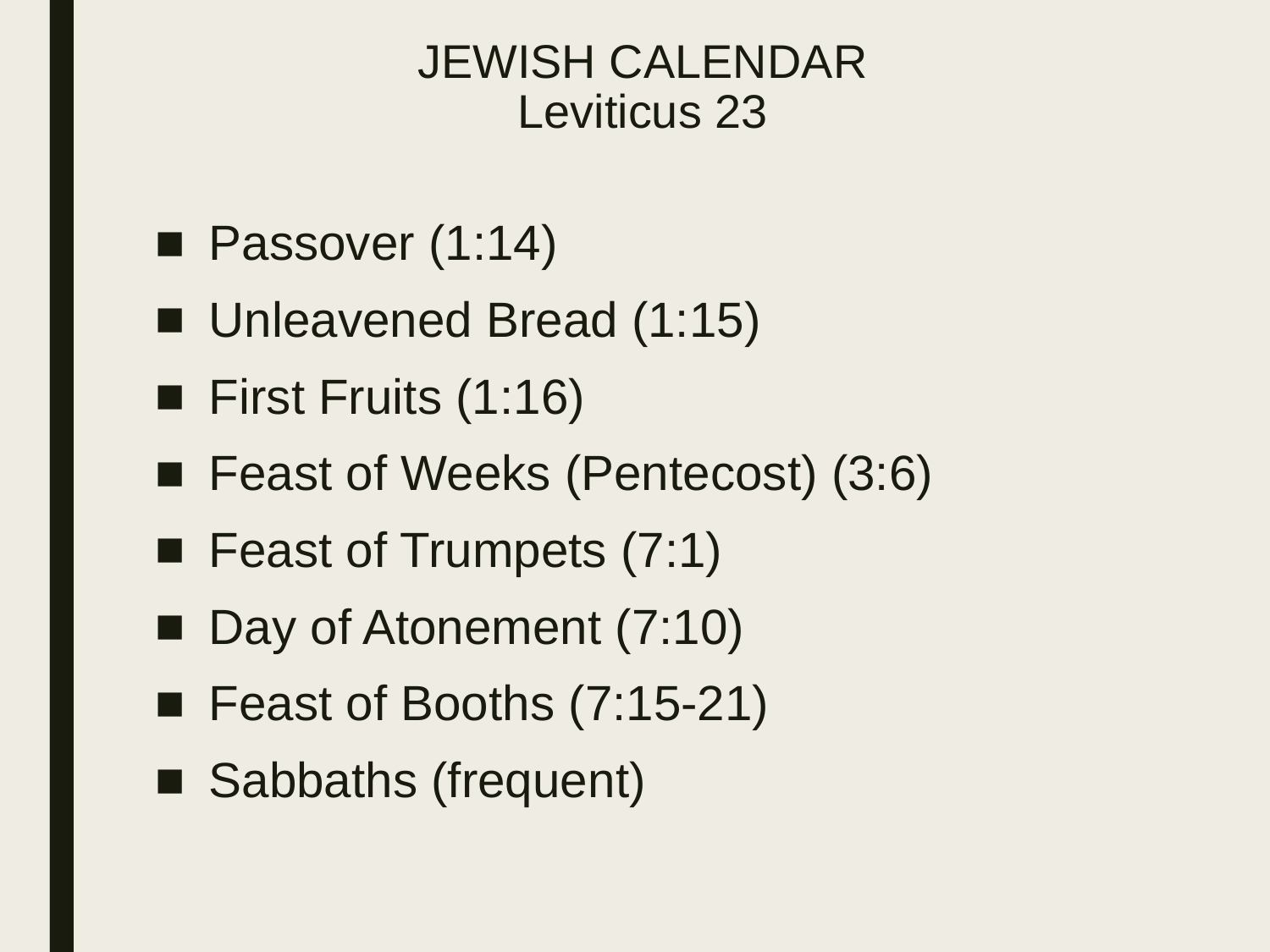

# JEWISH CALENDAR Leviticus 23
Passover (1:14)
Unleavened Bread (1:15)
First Fruits (1:16)
Feast of Weeks (Pentecost) (3:6)
Feast of Trumpets (7:1)
Day of Atonement (7:10)
Feast of Booths (7:15-21)
Sabbaths (frequent)